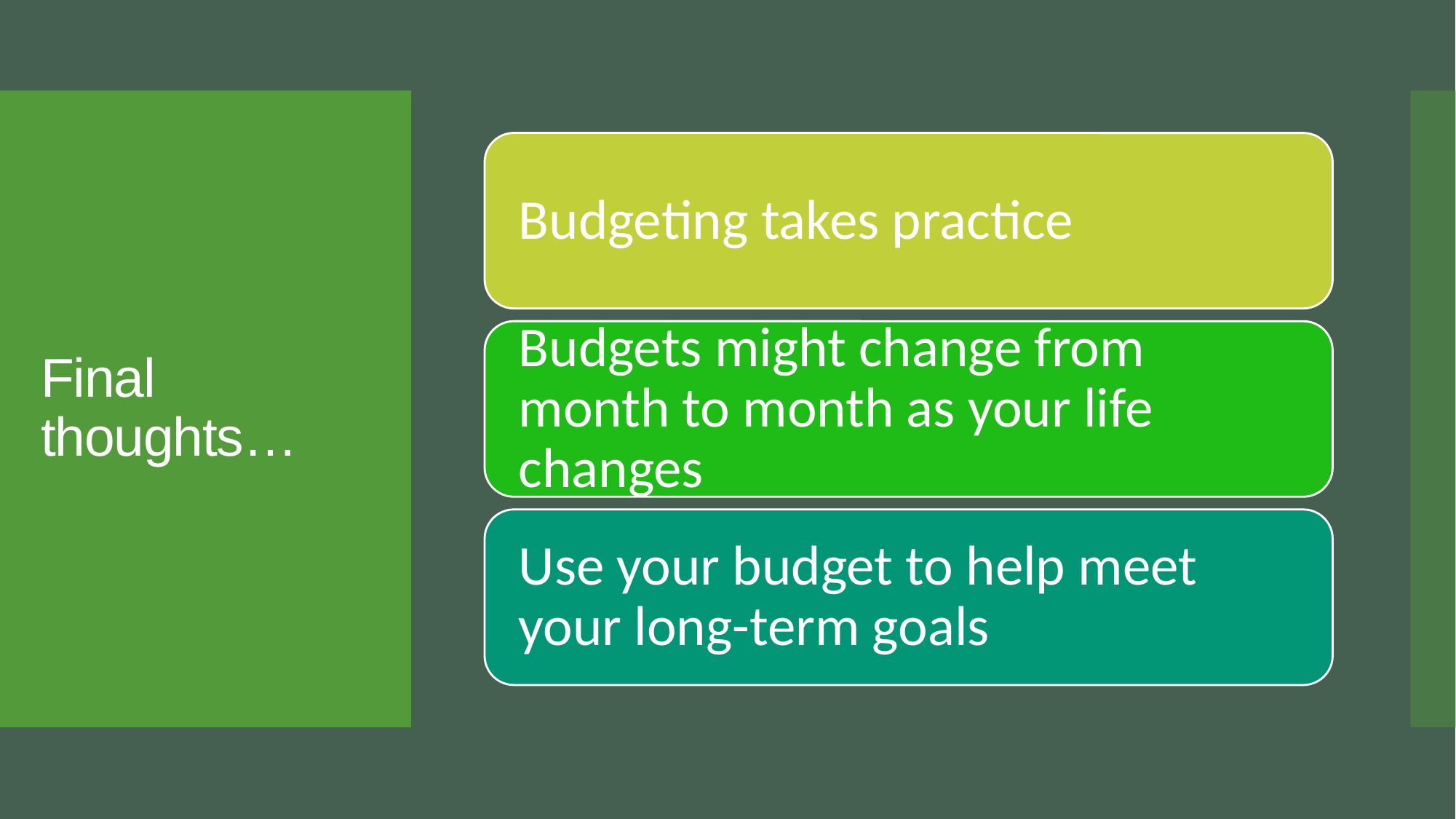

Budgeting takes practice
Budgets might change from month to month as your life changes
Use your budget to help meet your long-term goals
# Final thoughts…